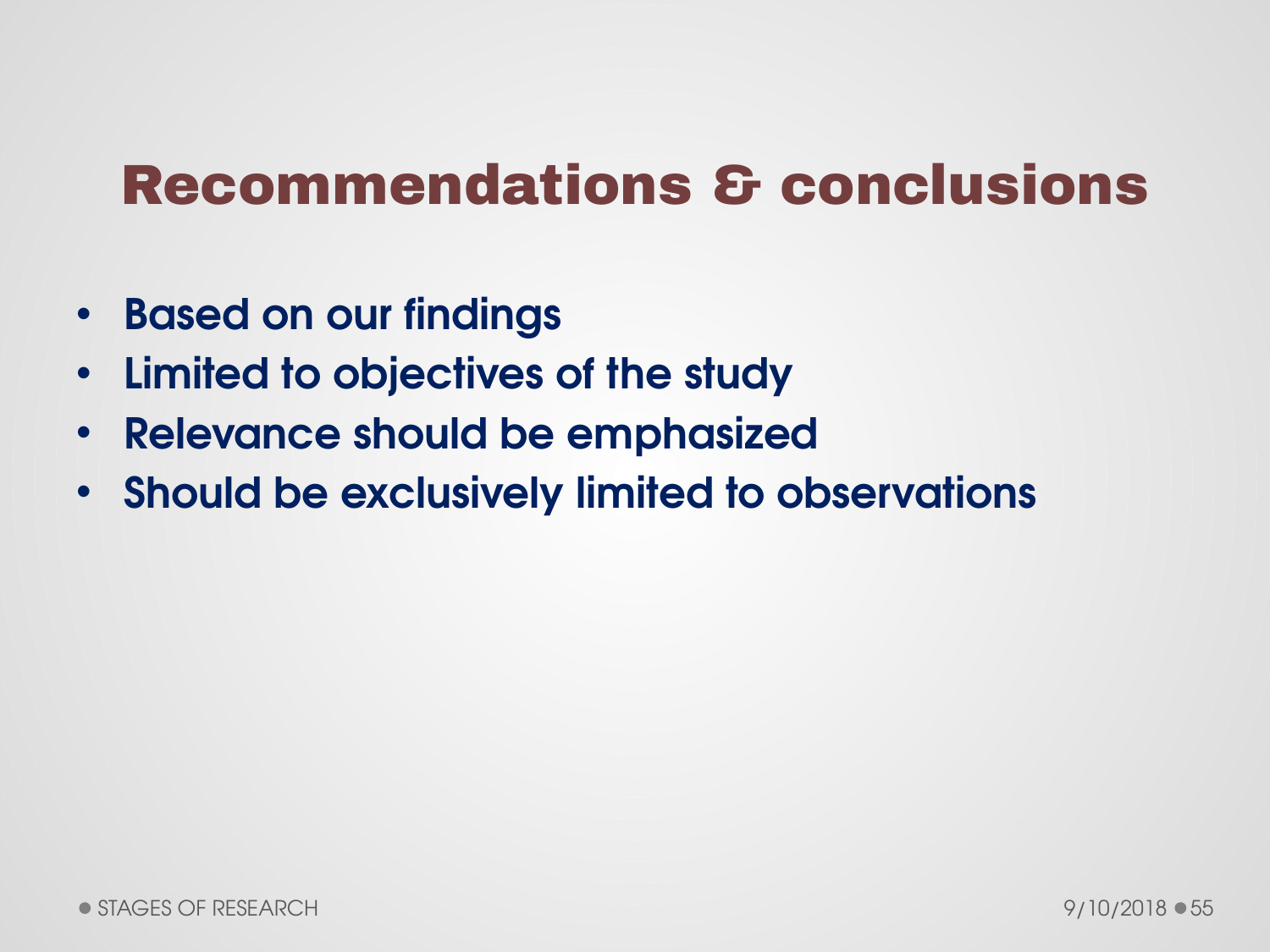

# Recommendations & conclusions

Based on our findings
Limited to objectives of the study
Relevance should be emphasized
Should be exclusively limited to observations
STAGES OF RESEARCH
9/10/2018
55